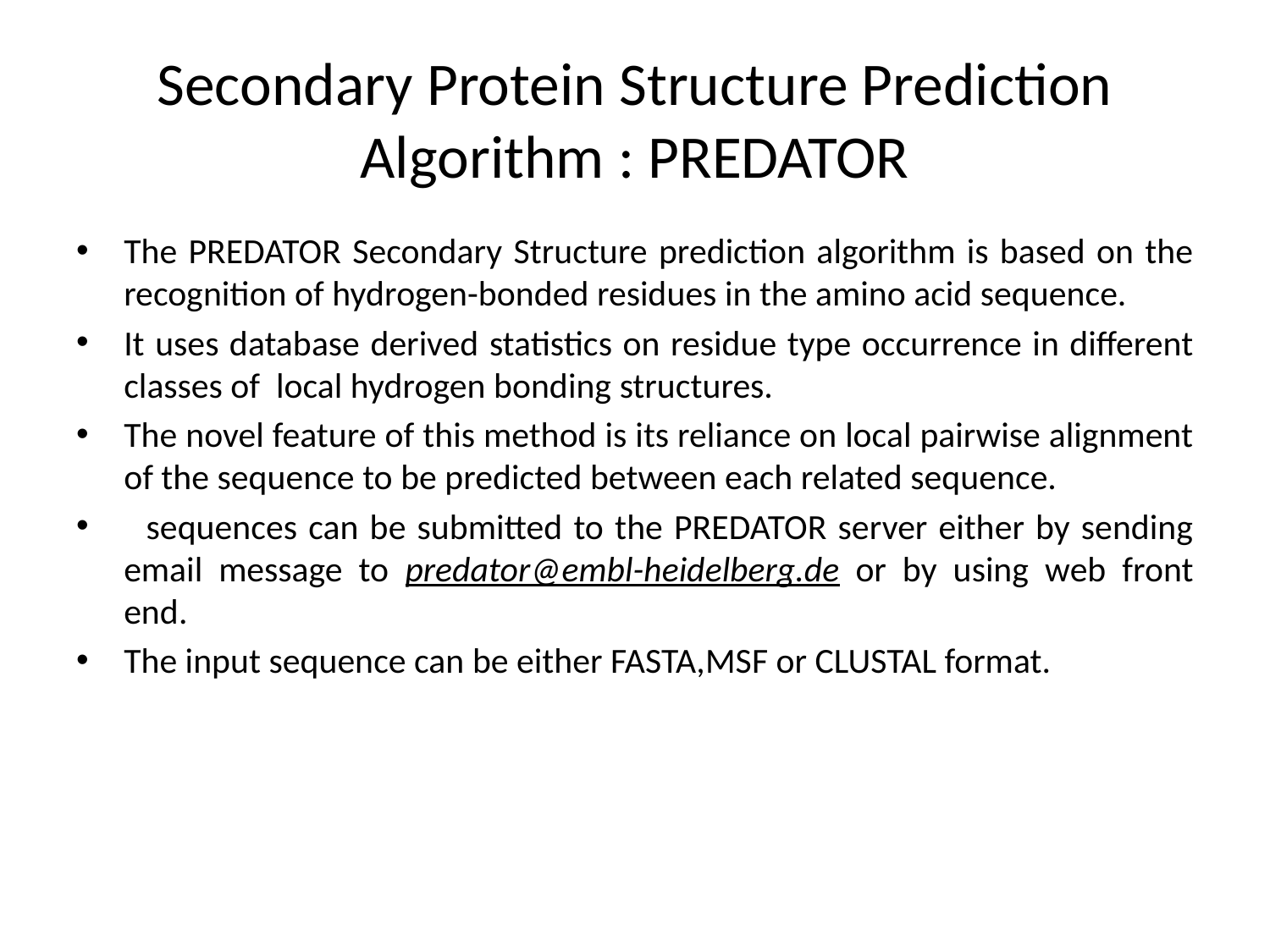

# Secondary Protein Structure Prediction Algorithm : PREDATOR
The PREDATOR Secondary Structure prediction algorithm is based on the recognition of hydrogen-bonded residues in the amino acid sequence.
It uses database derived statistics on residue type occurrence in different classes of  local hydrogen bonding structures.
The novel feature of this method is its reliance on local pairwise alignment of the sequence to be predicted between each related sequence.
  sequences can be submitted to the PREDATOR server either by sending email message to predator@embl-heidelberg.de or by using web front end.
The input sequence can be either FASTA,MSF or CLUSTAL format.